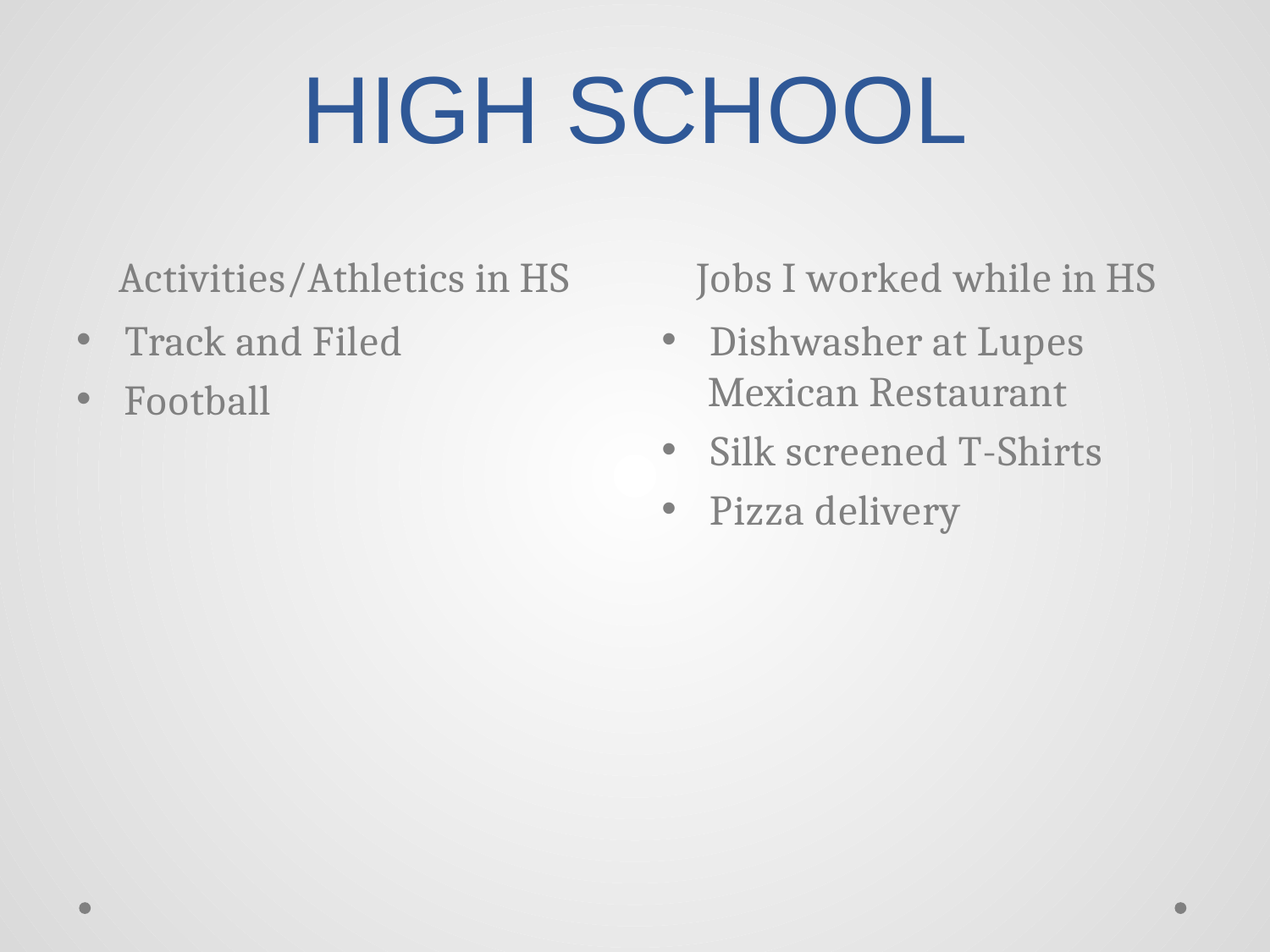

# HIGH SCHOOL
Activities/Athletics in HS
Jobs I worked while in HS
Track and Filed
Football

Dishwasher at Lupes Mexican Restaurant
Silk screened T-Shirts
Pizza delivery